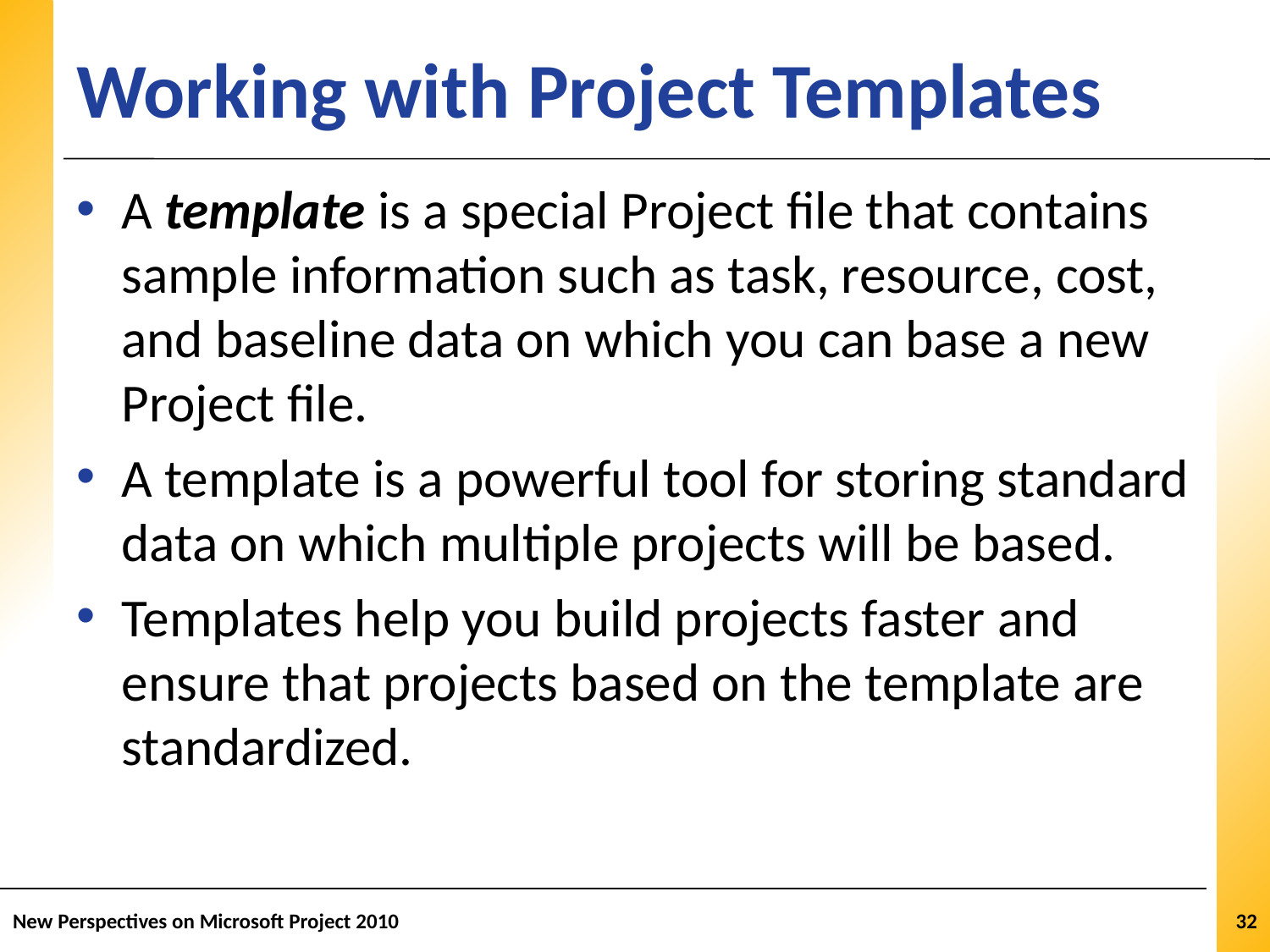

# Working with Project Templates
A template is a special Project file that contains sample information such as task, resource, cost, and baseline data on which you can base a new Project file.
A template is a powerful tool for storing standard data on which multiple projects will be based.
Templates help you build projects faster and ensure that projects based on the template are standardized.
New Perspectives on Microsoft Project 2010
32